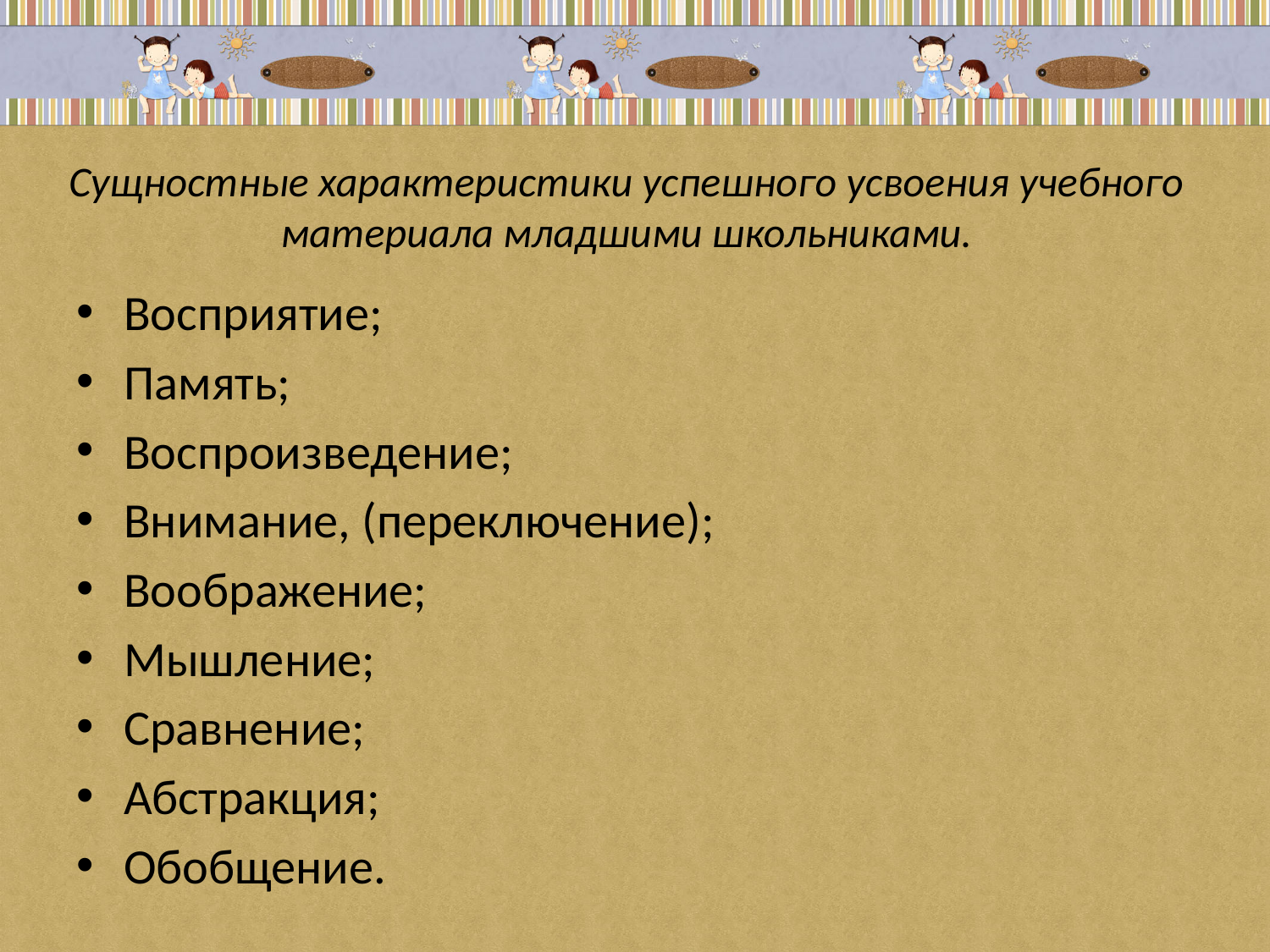

Сущностные характеристики успешного усвоения учебного материала младшими школьниками.
Восприятие;
Память;
Воспроизведение;
Внимание, (переключение);
Воображение;
Мышление;
Сравнение;
Абстракция;
Обобщение.